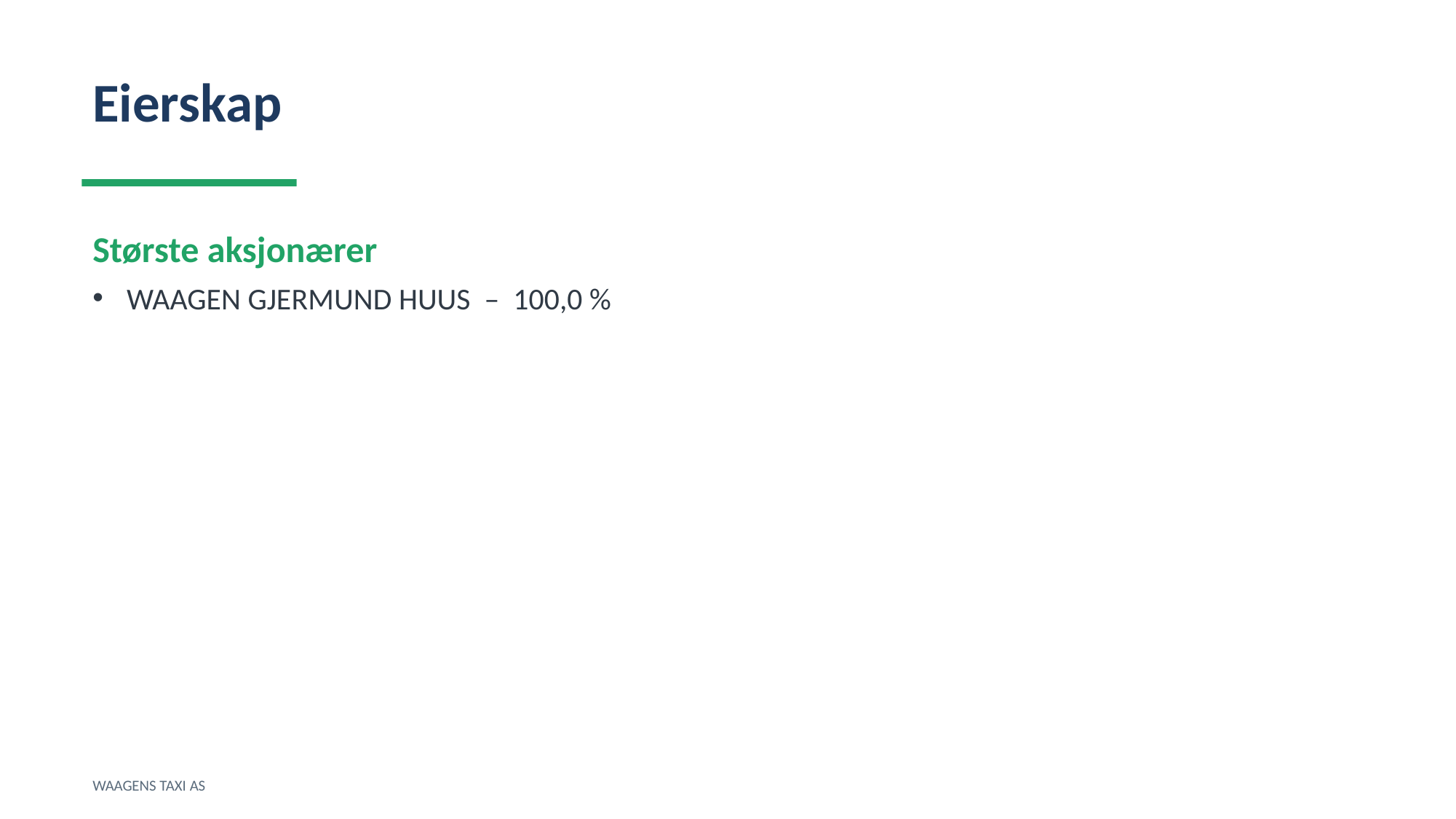

Eierskap

Største aksjonærer
WAAGEN GJERMUND HUUS  –  100,0 %
WAAGENS TAXI AS